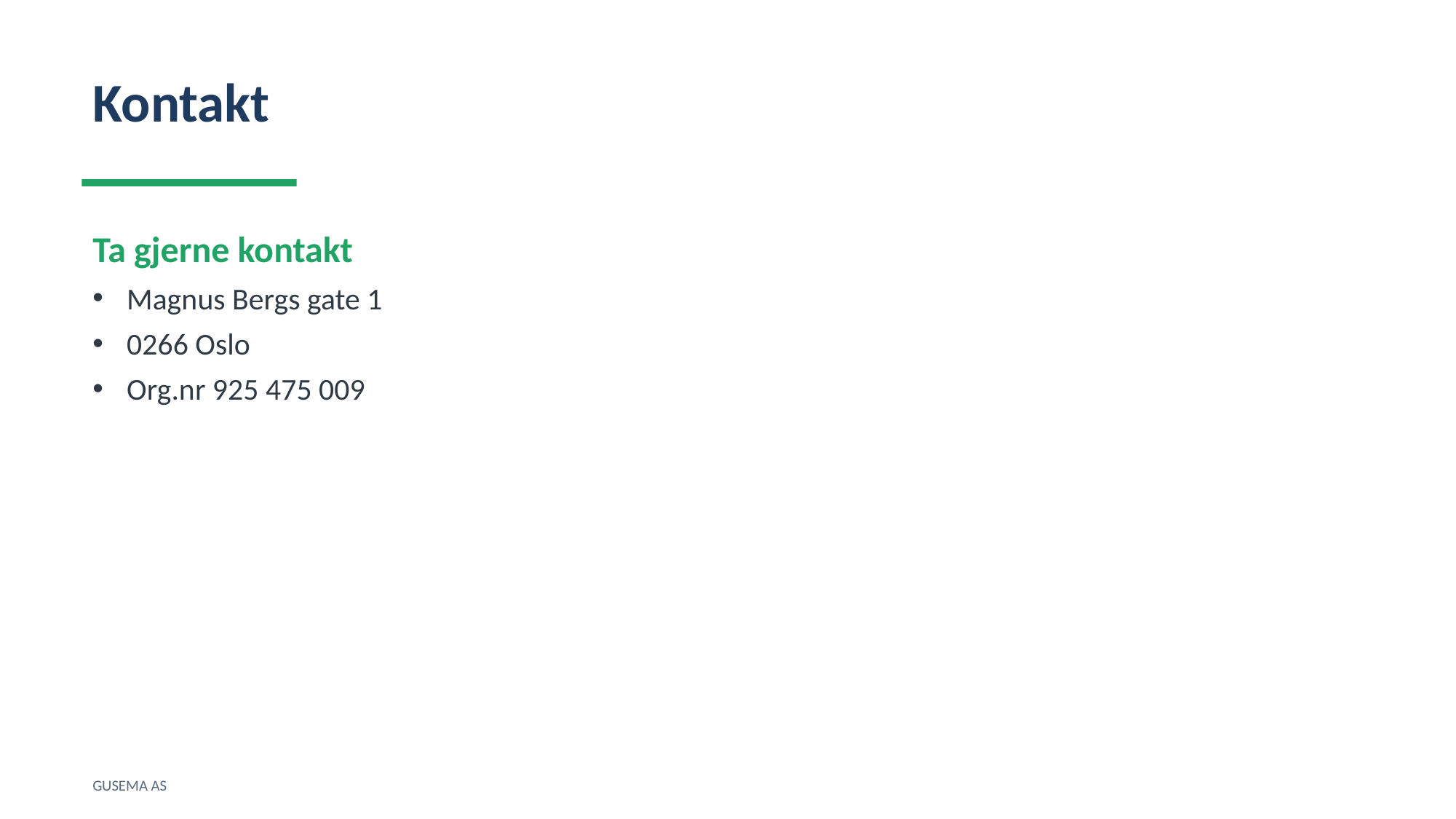

Kontakt

Ta gjerne kontakt
Magnus Bergs gate 1
0266 Oslo
Org.nr 925 475 009
GUSEMA AS